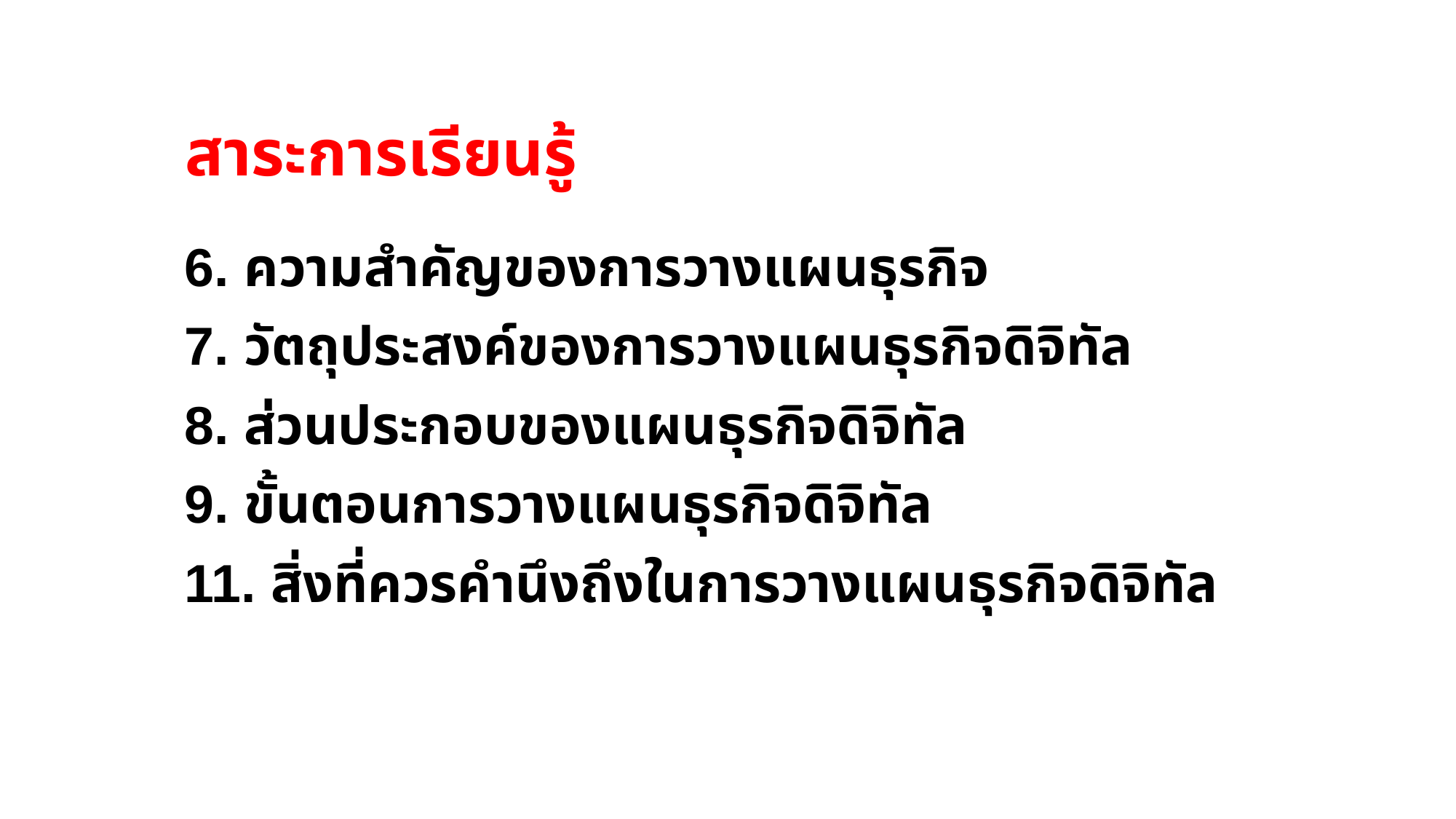

# สาระการเรียนรู้
6. ความสำคัญของการวางแผนธุรกิจ
7. วัตถุประสงค์ของการวางแผนธุรกิจดิจิทัล
8. ส่วนประกอบของแผนธุรกิจดิจิทัล
9. ขั้นตอนการวางแผนธุรกิจดิจิทัล
11. สิ่งที่ควรคำนึงถึงในการวางแผนธุรกิจดิจิทัล